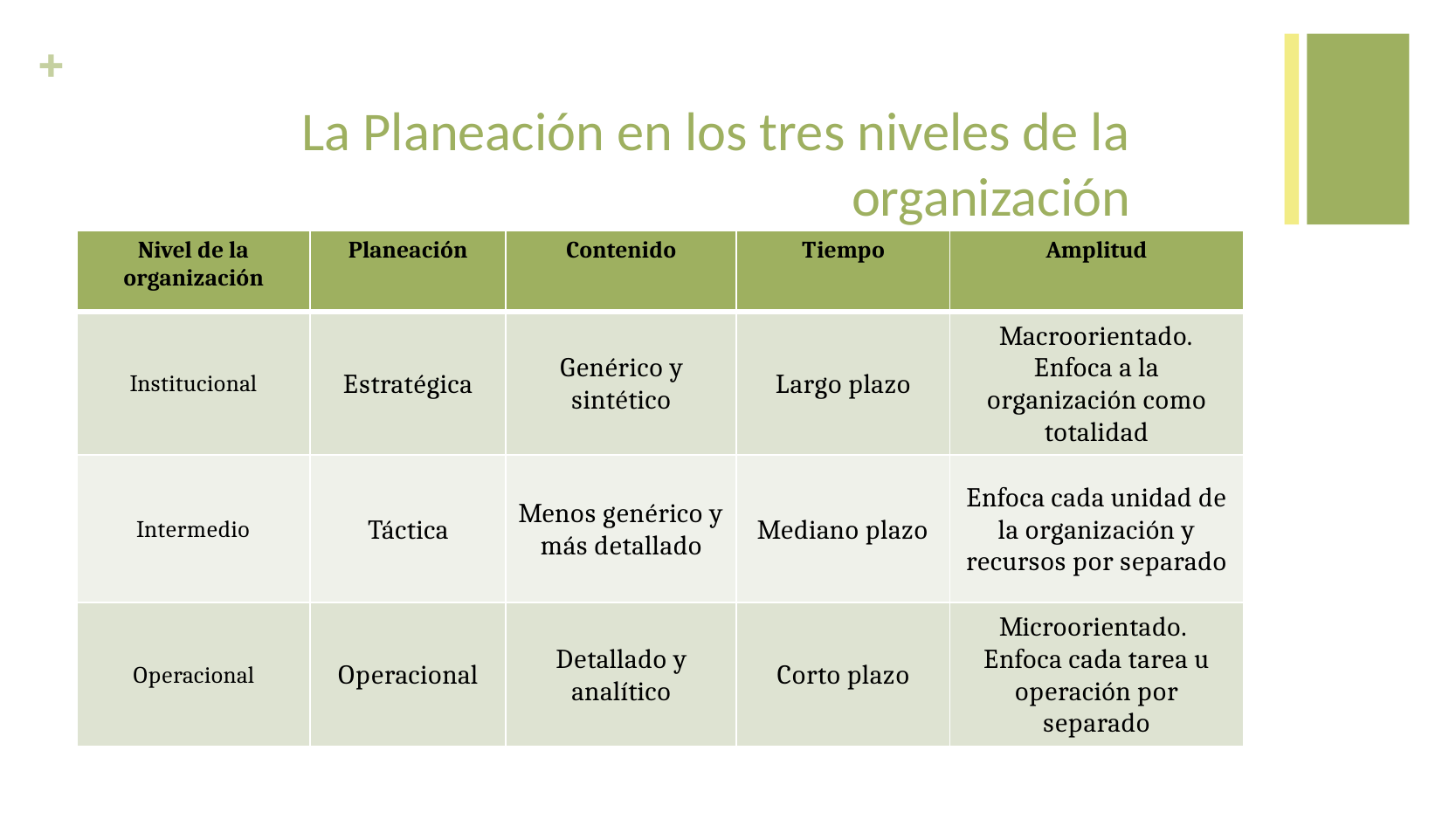

# La Planeación en los tres niveles de la organización
| Nivel de la organización | Planeación | Contenido | Tiempo | Amplitud |
| --- | --- | --- | --- | --- |
| Institucional | Estratégica | Genérico y sintético | Largo plazo | Macroorientado. Enfoca a la organización como totalidad |
| Intermedio | Táctica | Menos genérico y más detallado | Mediano plazo | Enfoca cada unidad de la organización y recursos por separado |
| Operacional | Operacional | Detallado y analítico | Corto plazo | Microorientado. Enfoca cada tarea u operación por separado |